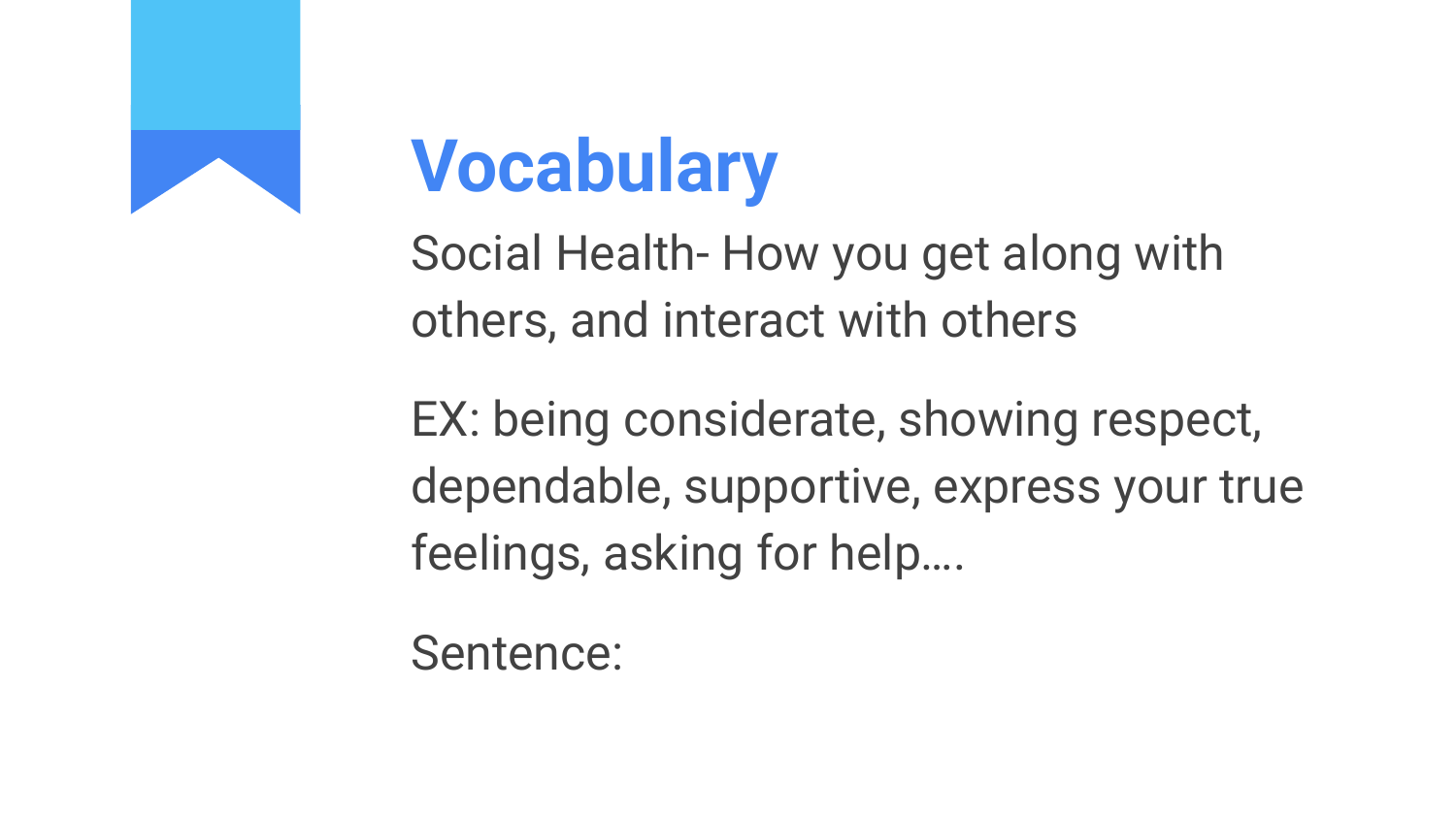

# Vocabulary
Social Health- How you get along with others, and interact with others
EX: being considerate, showing respect, dependable, supportive, express your true feelings, asking for help….
Sentence: